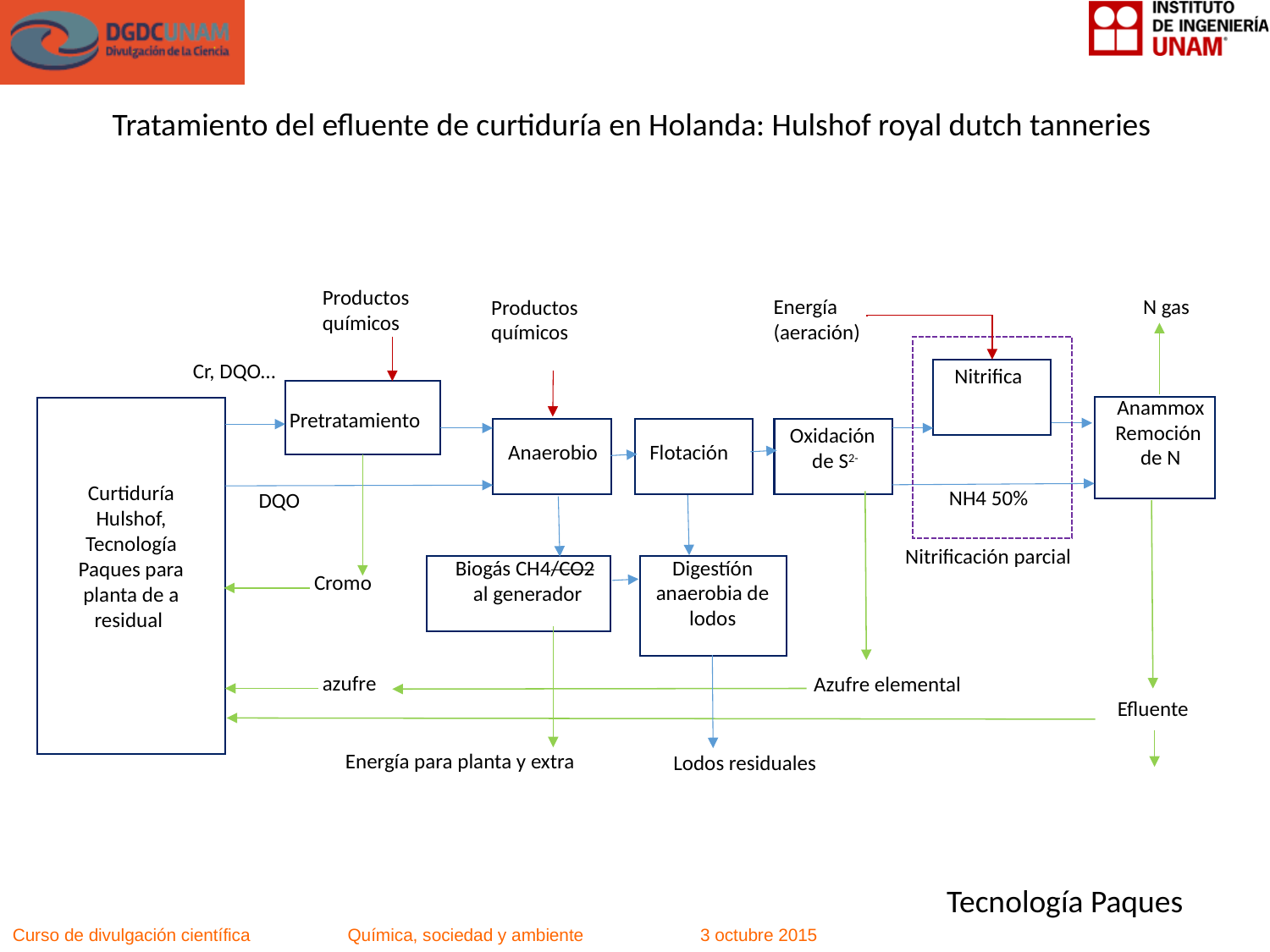

Tratamiento del efluente de curtiduría en Holanda: Hulshof royal dutch tanneries
Productos químicos
N gas
Energía (aeración)
Productos químicos

Cr, DQO…
Nitrifica

Anammox
Remoción
de N

Pretratamiento
Oxidación
de S2-

Flotación

Anaerobio
Curtiduría
Hulshof,
Tecnología Paques para planta de a residual
NH4 50%
DQO
Nitrificación parcial
Digestíón anaerobia de lodos

Biogás CH4/CO2
al generador

Cromo
azufre
Azufre elemental
Efluente
Energía para planta y extra
Lodos residuales
Tecnología Paques